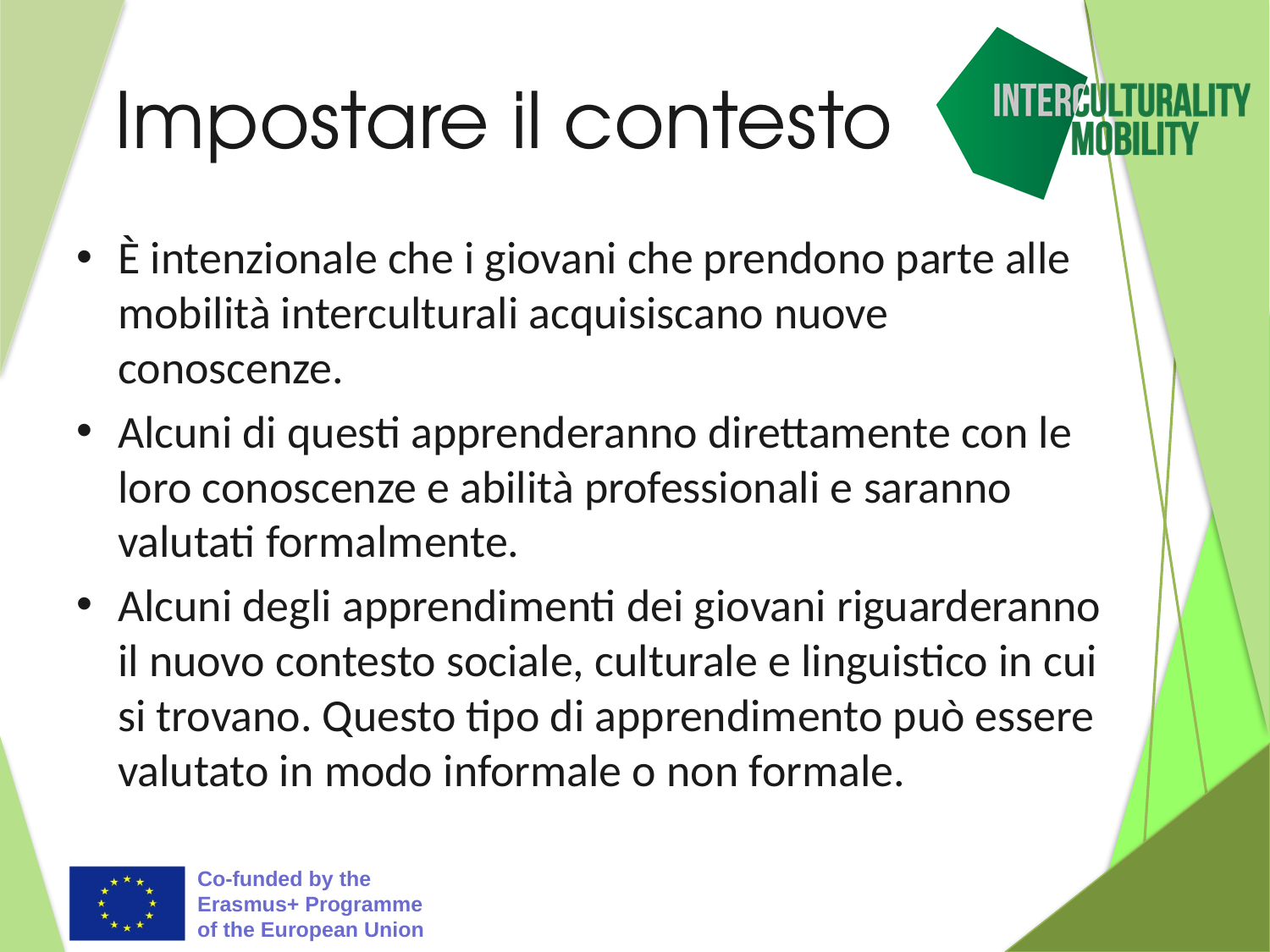

# Impostare il contesto
È intenzionale che i giovani che prendono parte alle mobilità interculturali acquisiscano nuove conoscenze.
Alcuni di questi apprenderanno direttamente con le loro conoscenze e abilità professionali e saranno valutati formalmente.
Alcuni degli apprendimenti dei giovani riguarderanno il nuovo contesto sociale, culturale e linguistico in cui si trovano. Questo tipo di apprendimento può essere valutato in modo informale o non formale.